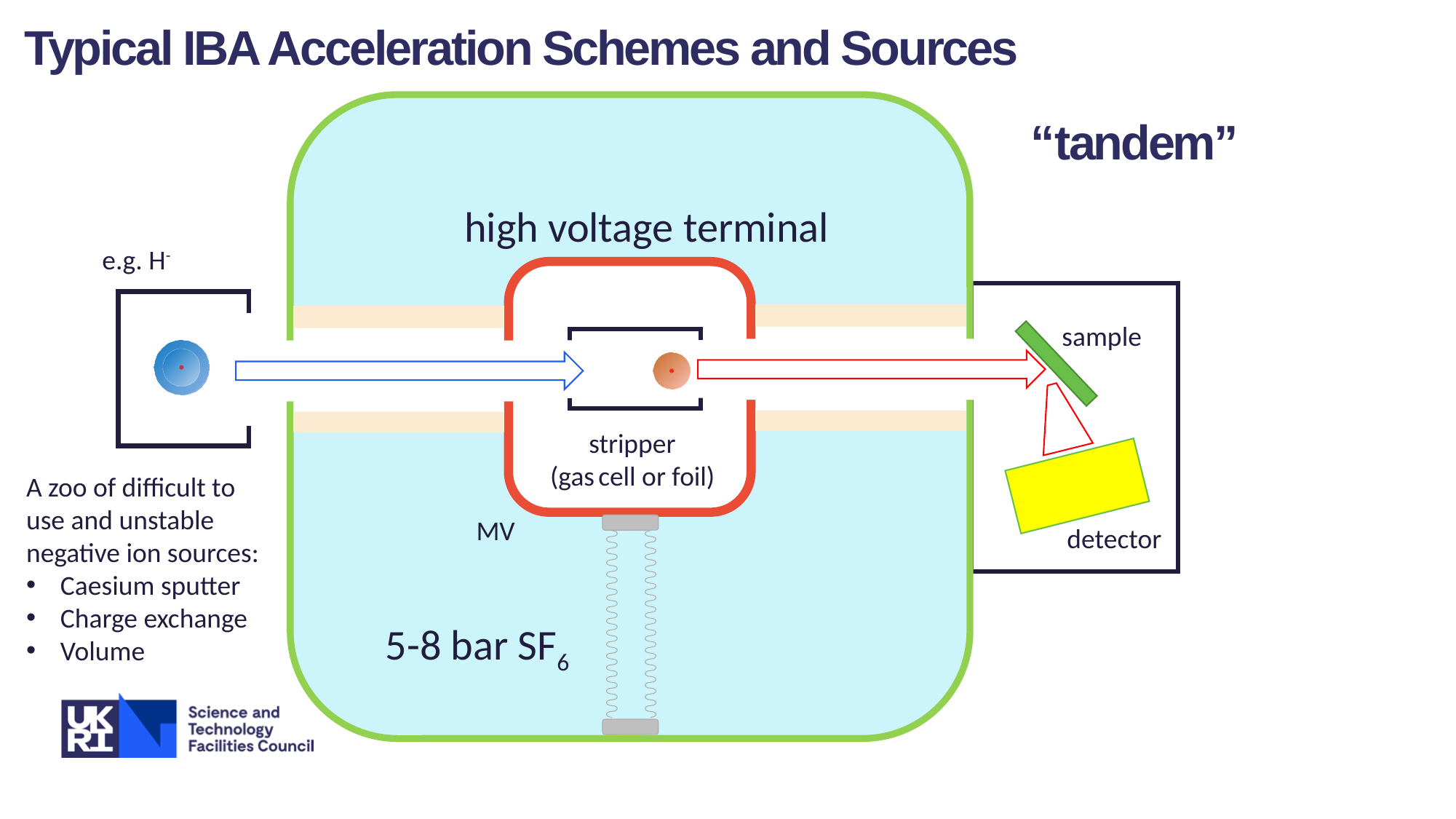

Typical IBA Acceleration Schemes and Sources

“tandem”
high voltage terminal
e.g. H-

sample

detector

stripper
(gas cell or foil)
A zoo of difficult to use and unstable negative ion sources:
Caesium sputter
Charge exchange
Volume

 MV

5-8 bar SF6